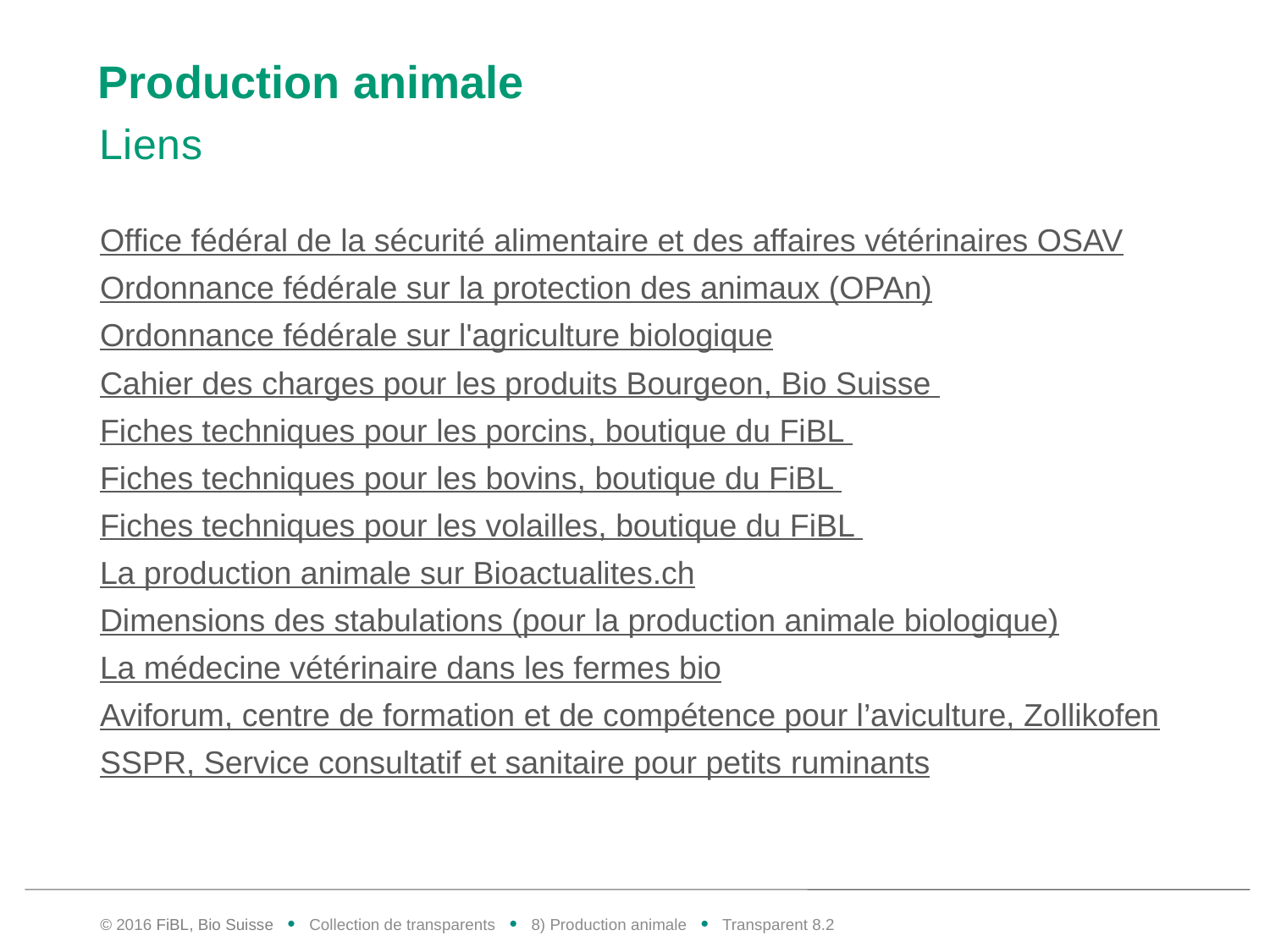

# Production animale
Liens

Office fédéral de la sécurité alimentaire et des affaires vétérinaires OSAV
Ordonnance fédérale sur la protection des animaux (OPAn)
Ordonnance fédérale sur l'agriculture biologique
Cahier des charges pour les produits Bourgeon, Bio Suisse
Fiches techniques pour les porcins, boutique du FiBL
Fiches techniques pour les bovins, boutique du FiBL
Fiches techniques pour les volailles, boutique du FiBL
La production animale sur Bioactualites.ch
Dimensions des stabulations (pour la production animale biologique)
La médecine vétérinaire dans les fermes bio
Aviforum, centre de formation et de compétence pour l’aviculture, Zollikofen
SSPR, Service consultatif et sanitaire pour petits ruminants

© 2016 FiBL, Bio Suisse   •   Collection de transparents   •   8) Production animale   •   Transparent 8.2